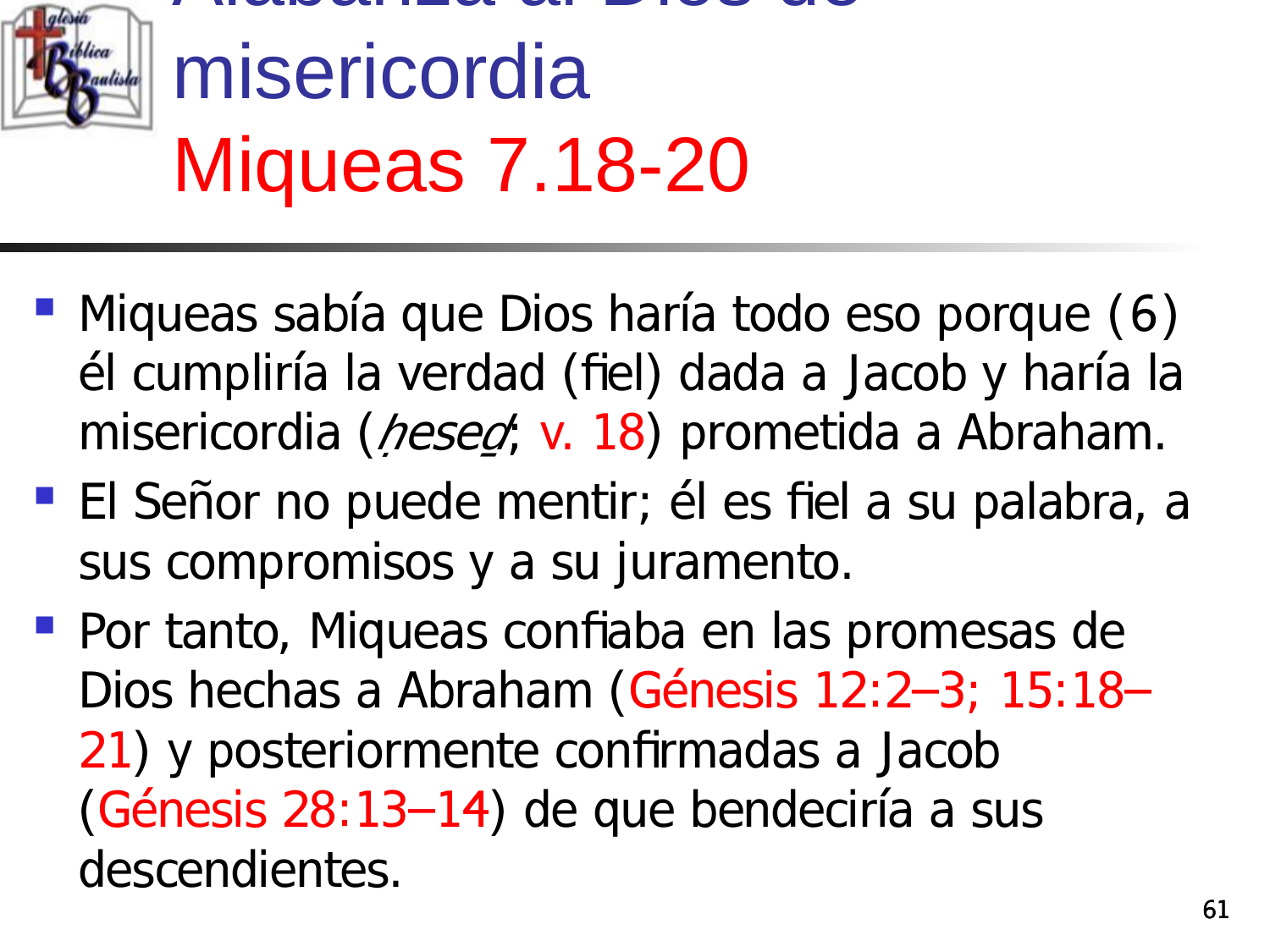

# Alabanza al Dios de misericordia Miqueas 7.18-20
Miqueas sabía que Dios haría todo eso porque (6) él cumpliría la verdad (fiel) dada a Jacob y haría la misericordia (ḥeseḏ; v. 18) prometida a Abraham.
El Señor no puede mentir; él es fiel a su palabra, a sus compromisos y a su juramento.
Por tanto, Miqueas confiaba en las promesas de Dios hechas a Abraham (Génesis 12:2–3; 15:18–21) y posteriormente confirmadas a Jacob (Génesis 28:13–14) de que bendeciría a sus descendientes.

61
61